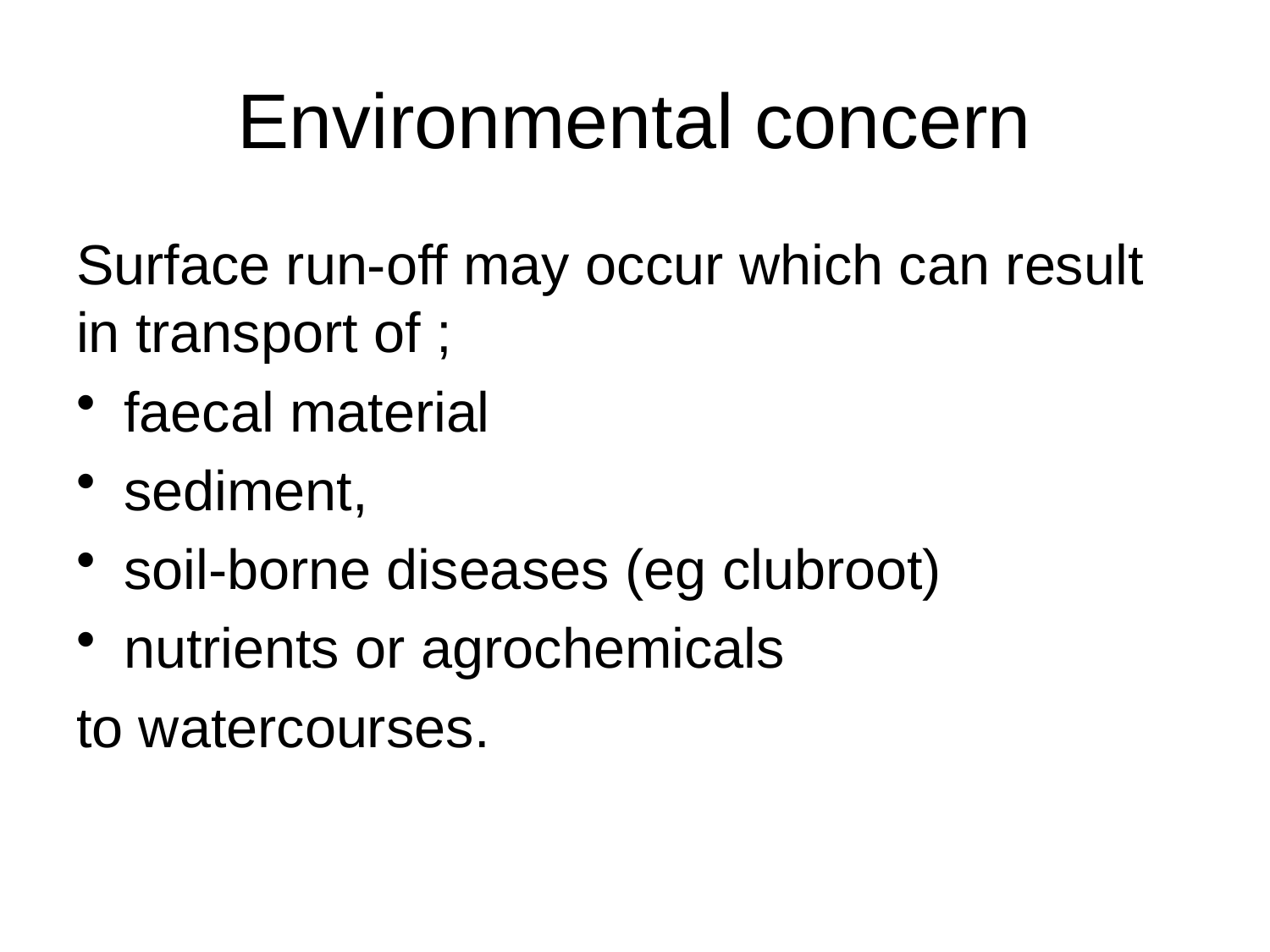

# Environmental concern
Surface run-off may occur which can result in transport of ;
faecal material
sediment,
soil-borne diseases (eg clubroot)
nutrients or agrochemicals
to watercourses.